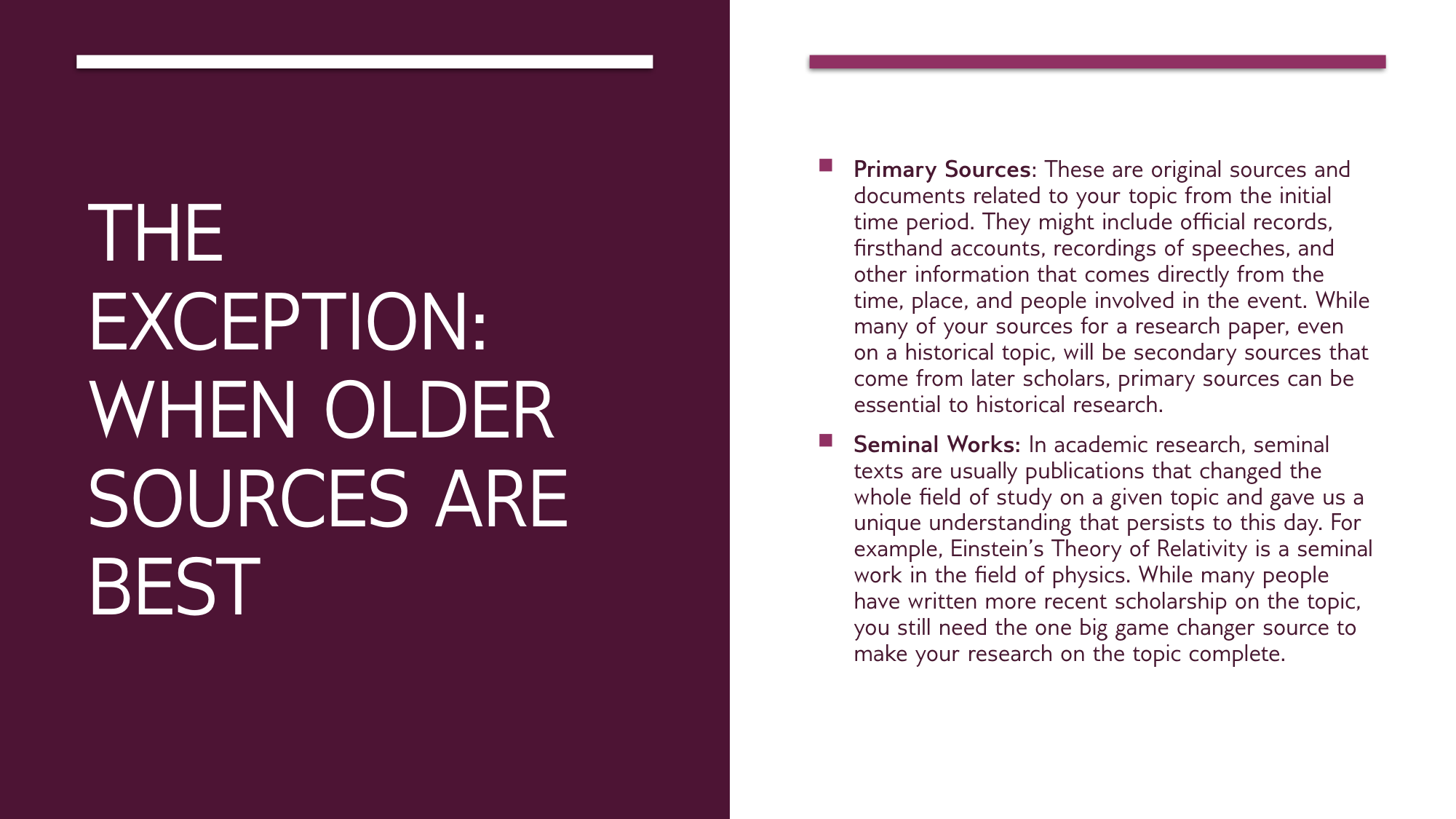

# The Exception: When Older Sources Are Best
Primary Sources: These are original sources and documents related to your topic from the initial time period. They might include official records, firsthand accounts, recordings of speeches, and other information that comes directly from the time, place, and people involved in the event. While many of your sources for a research paper, even on a historical topic, will be secondary sources that come from later scholars, primary sources can be essential to historical research.
Seminal Works: In academic research, seminal texts are usually publications that changed the whole field of study on a given topic and gave us a unique understanding that persists to this day. For example, Einstein’s Theory of Relativity is a seminal work in the field of physics. While many people have written more recent scholarship on the topic, you still need the one big game changer source to make your research on the topic complete.